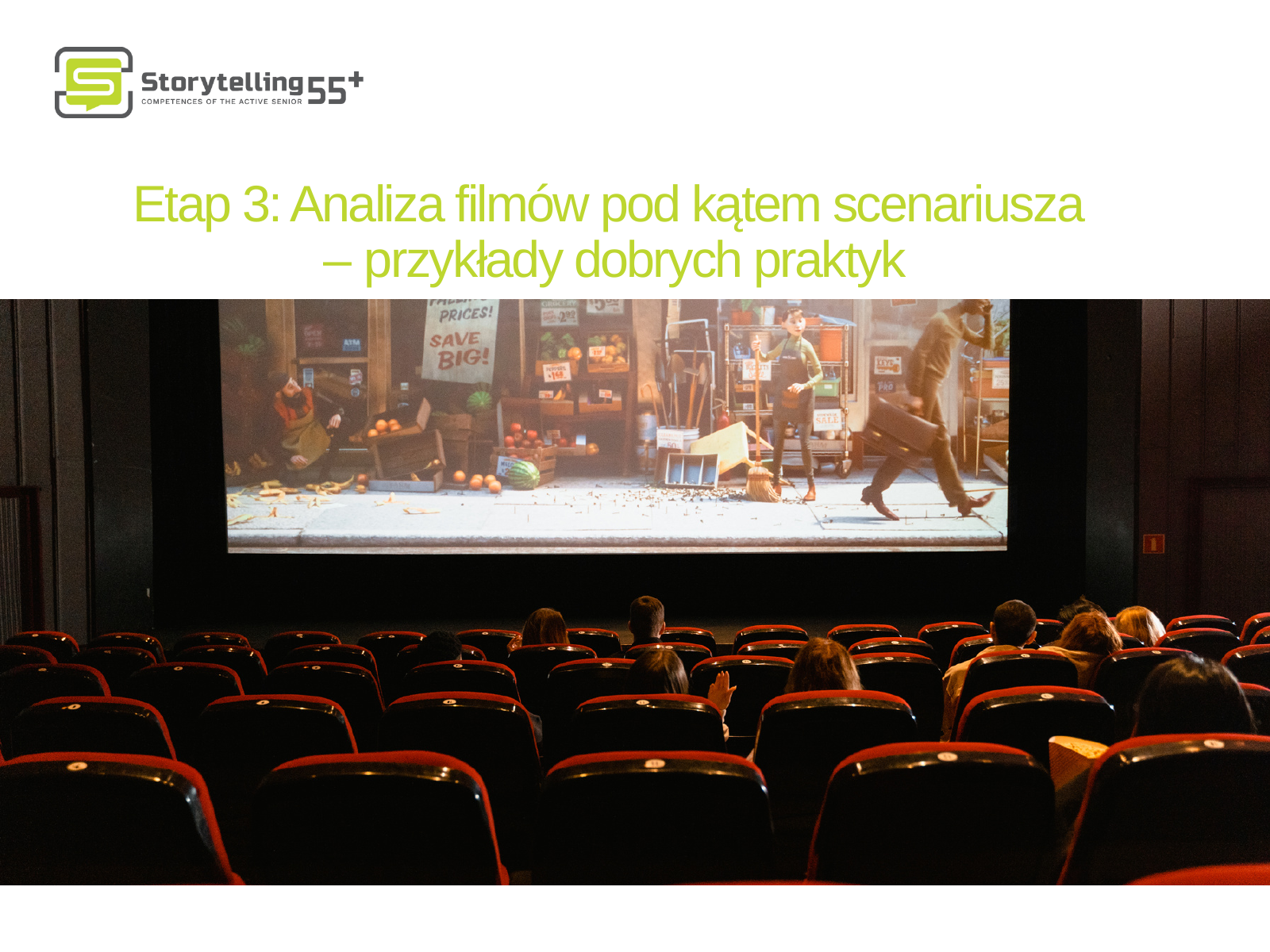

Etap 3: Analiza filmów pod kątem scenariusza
– przykłady dobrych praktyk